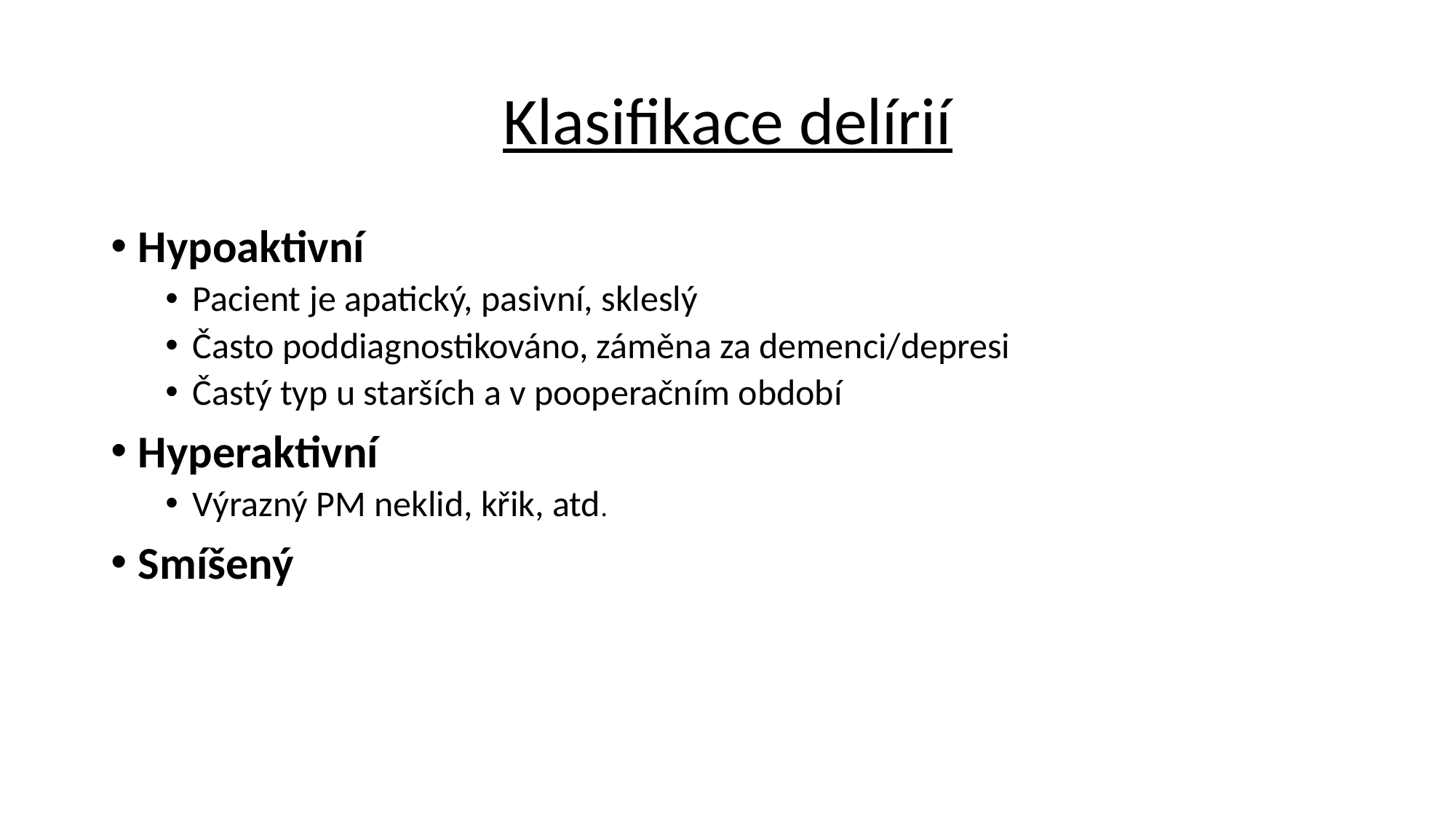

# Klasifikace delírií
Hypoaktivní
Pacient je apatický, pasivní, skleslý
Často poddiagnostikováno, záměna za demenci/depresi
Častý typ u starších a v pooperačním období
Hyperaktivní
Výrazný PM neklid, křik, atd.
Smíšený